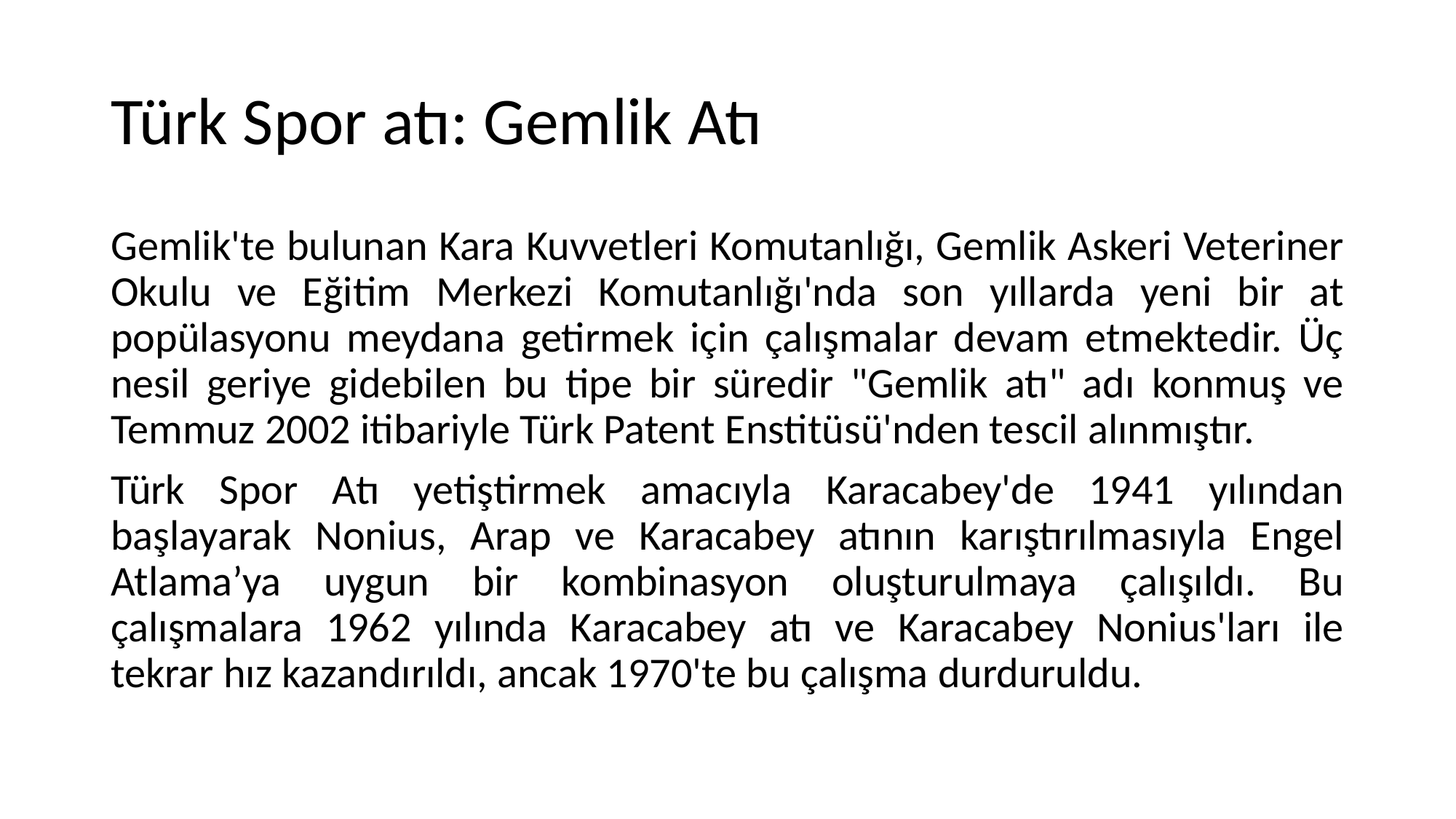

# Türk Spor atı: Gemlik Atı
Gemlik'te bulunan Kara Kuvvetleri Komutanlığı, Gemlik Askeri Veteriner Okulu ve Eğitim Merkezi Komutanlığı'nda son yıllarda yeni bir at popülasyonu meydana getirmek için çalışmalar devam etmektedir. Üç nesil geriye gidebilen bu tipe bir süredir "Gemlik atı" adı konmuş ve Temmuz 2002 itibariyle Türk Patent Enstitüsü'nden tescil alınmıştır.
Türk Spor Atı yetiştirmek amacıyla Karacabey'de 1941 yılından başlayarak Nonius, Arap ve Karacabey atının karıştırılmasıyla Engel Atlama’ya uygun bir kombinasyon oluşturulmaya çalışıldı. Bu çalışmalara 1962 yılında Karacabey atı ve Karacabey Nonius'ları ile tekrar hız kazandırıldı, ancak 1970'te bu çalışma durduruldu.